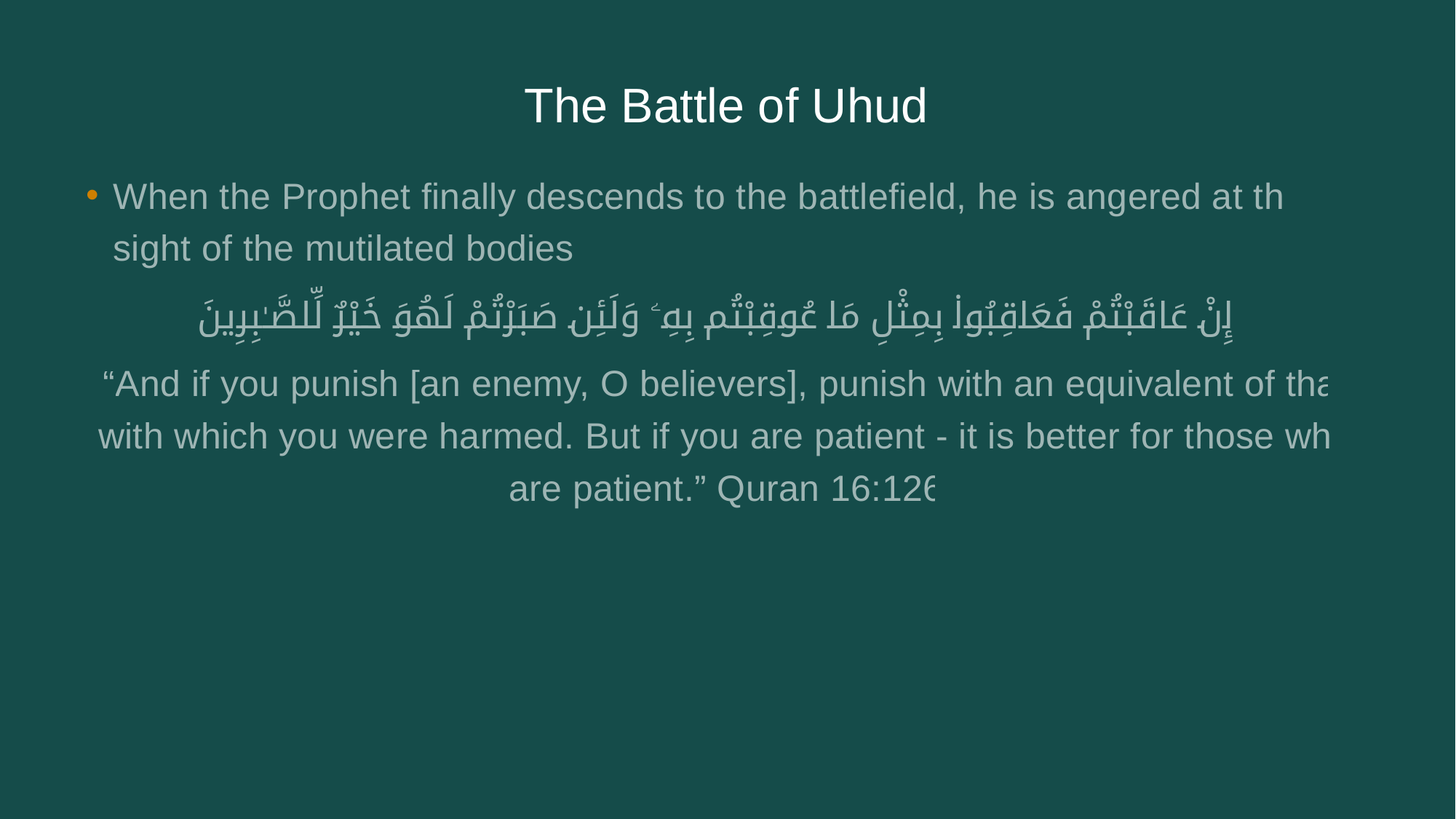

# The Battle of Uhud
When the Prophet finally descends to the battlefield, he is angered at the sight of the mutilated bodies.
وَإِنْ عَاقَبْتُمْ فَعَاقِبُوا۟ بِمِثْلِ مَا عُوقِبْتُم بِهِۦ وَلَئِن صَبَرْتُمْ لَهُوَ خَيْرٌ لِّلصَّـٰبِرِينَ
“And if you punish [an enemy, O believers], punish with an equivalent of that with which you were harmed. But if you are patient - it is better for those who are patient.” Quran 16:126